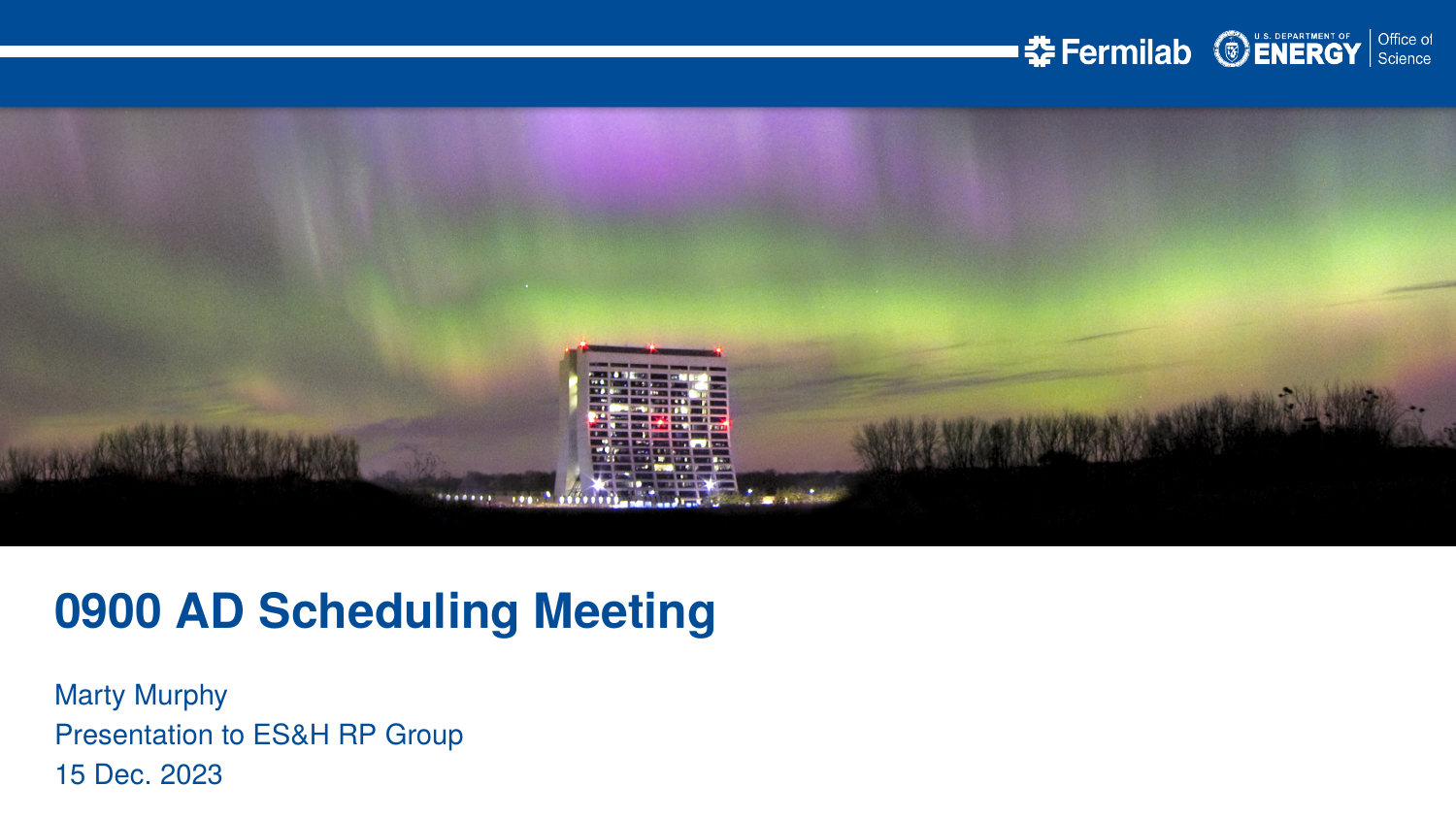

0900 AD Scheduling Meeting
Marty Murphy
Presentation to ES&H RP Group
15 Dec. 2023